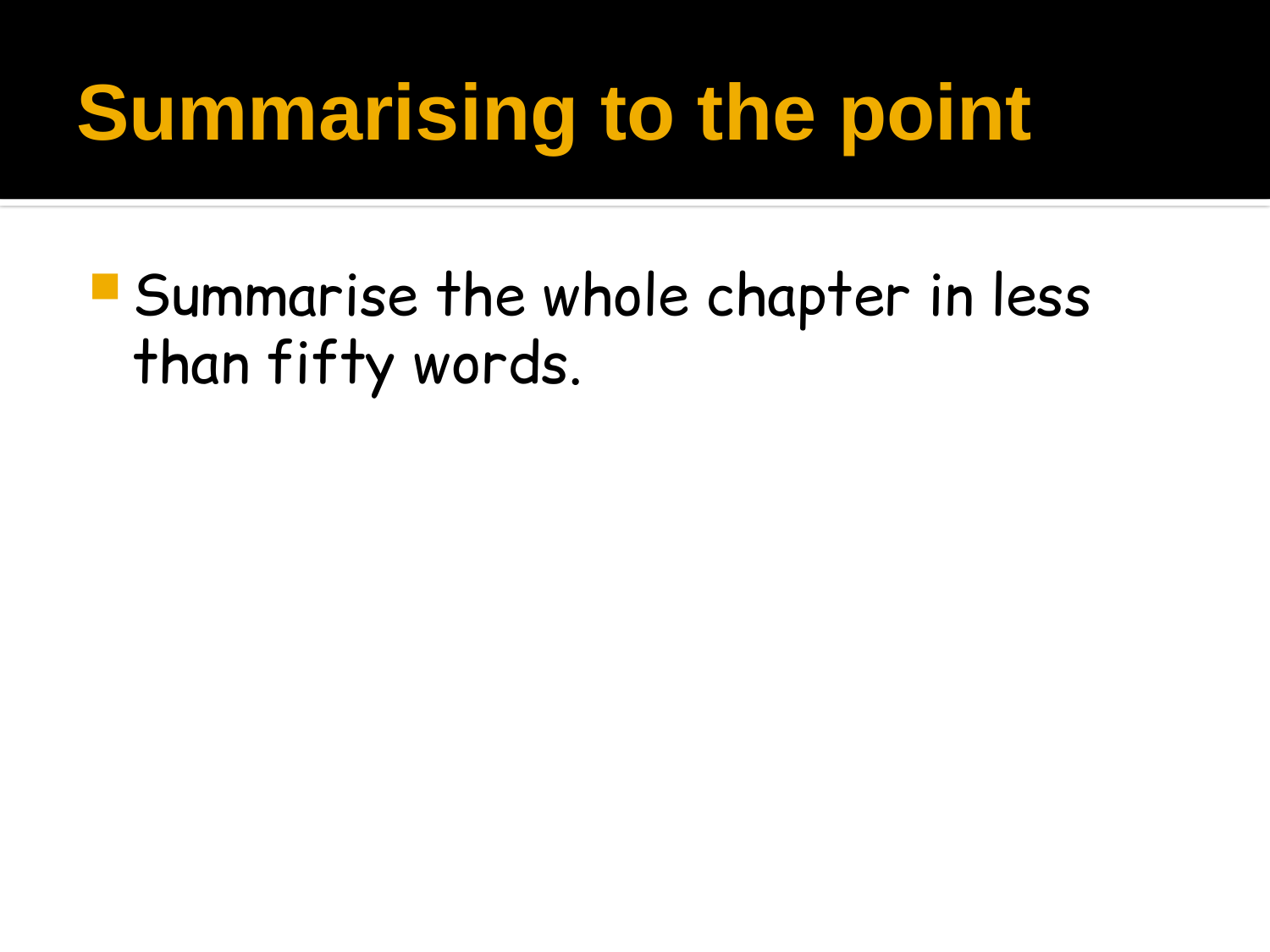

# Summarising to the point
Summarise the whole chapter in less than fifty words.